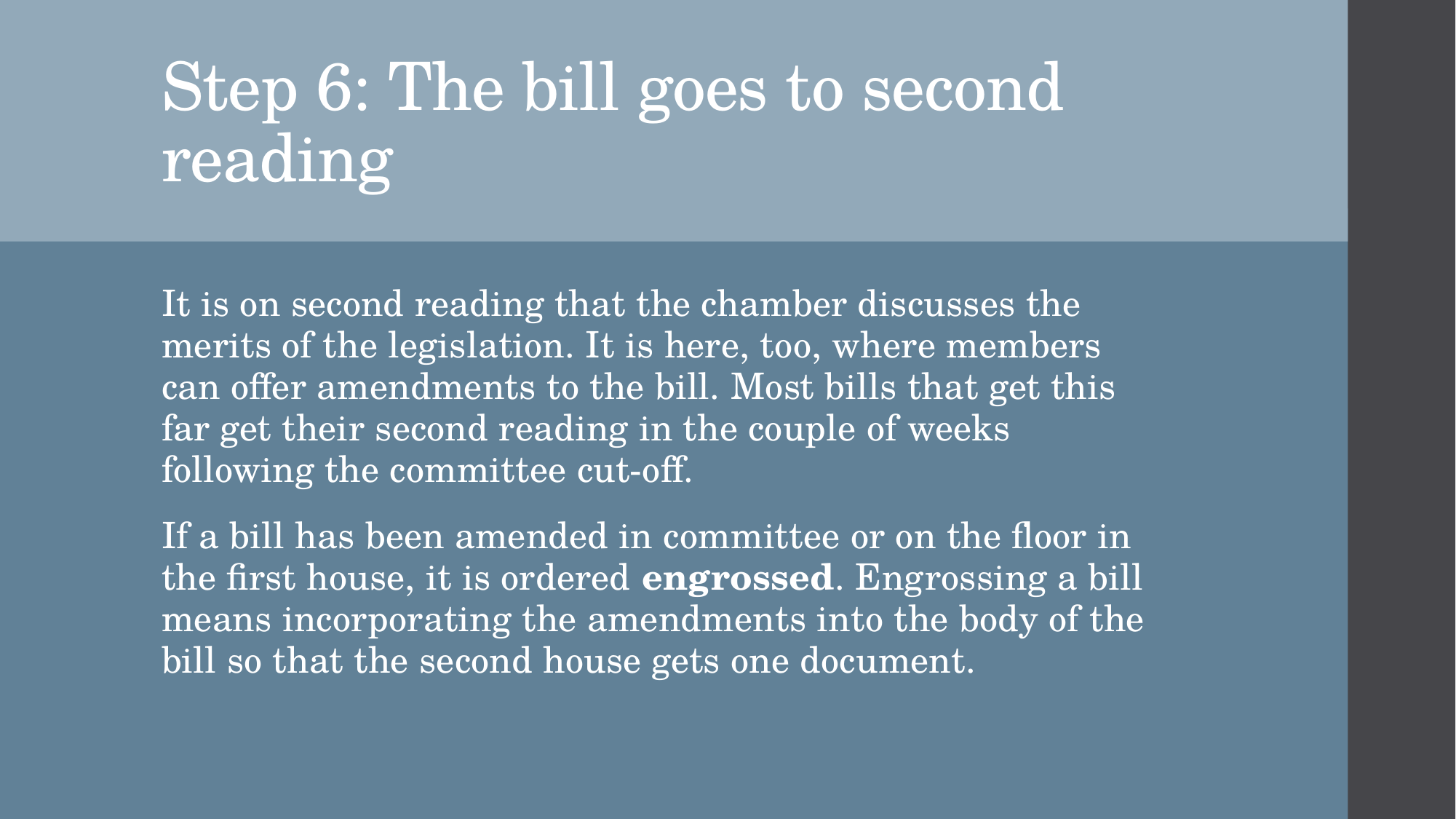

# Step 6: The bill goes to second reading

It is on second reading that the chamber discusses the merits of the legislation. It is here, too, where members can offer amendments to the bill. Most bills that get this far get their second reading in the couple of weeks following the committee cut-off.
If a bill has been amended in committee or on the floor in the first house, it is ordered engrossed. Engrossing a bill means incorporating the amendments into the body of the bill so that the second house gets one document.